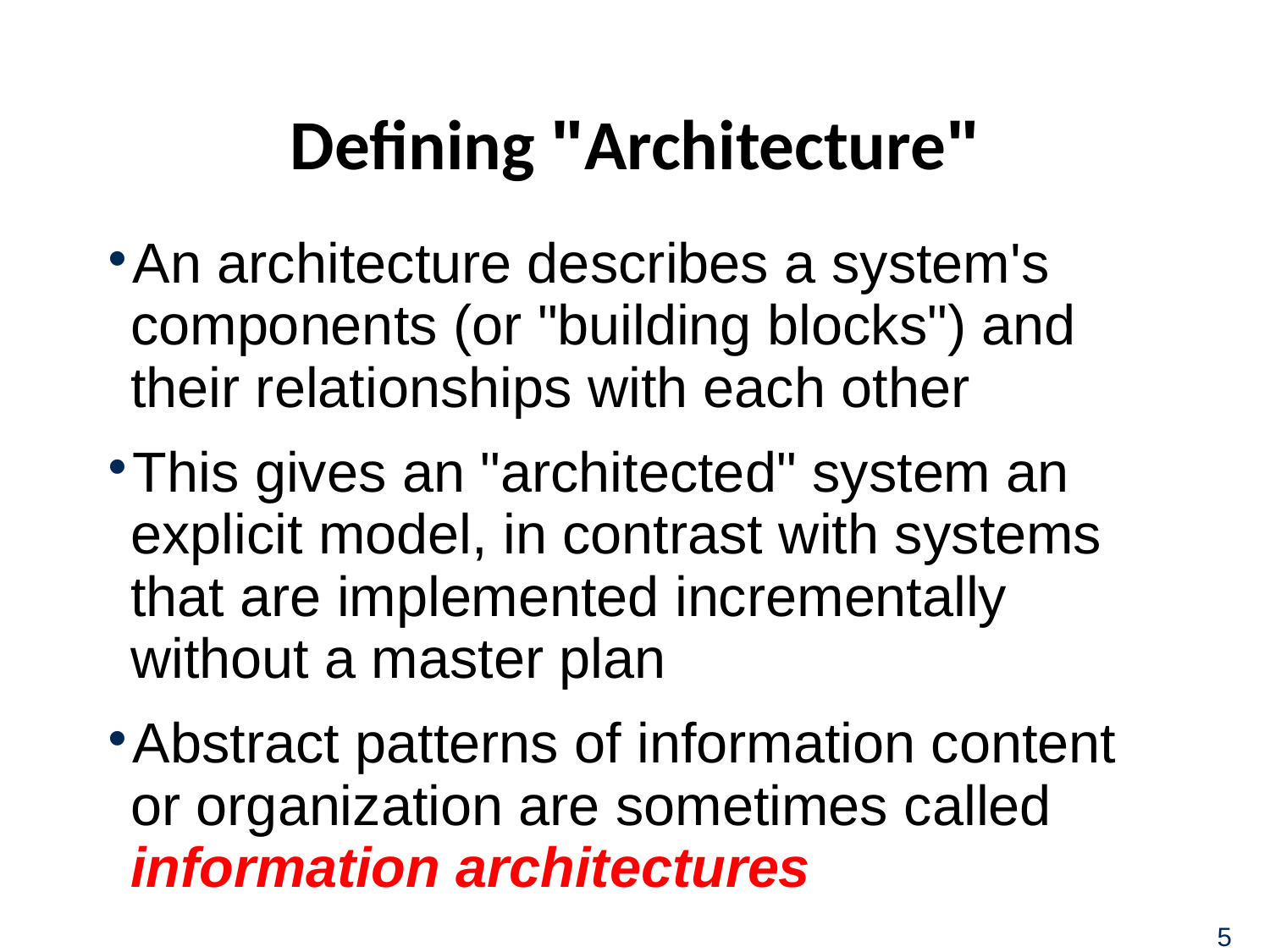

# Defining "Architecture"
An architecture describes a system's components (or "building blocks") and their relationships with each other
This gives an "architected" system an explicit model, in contrast with systems that are implemented incrementally without a master plan
Abstract patterns of information content or organization are sometimes called information architectures
5